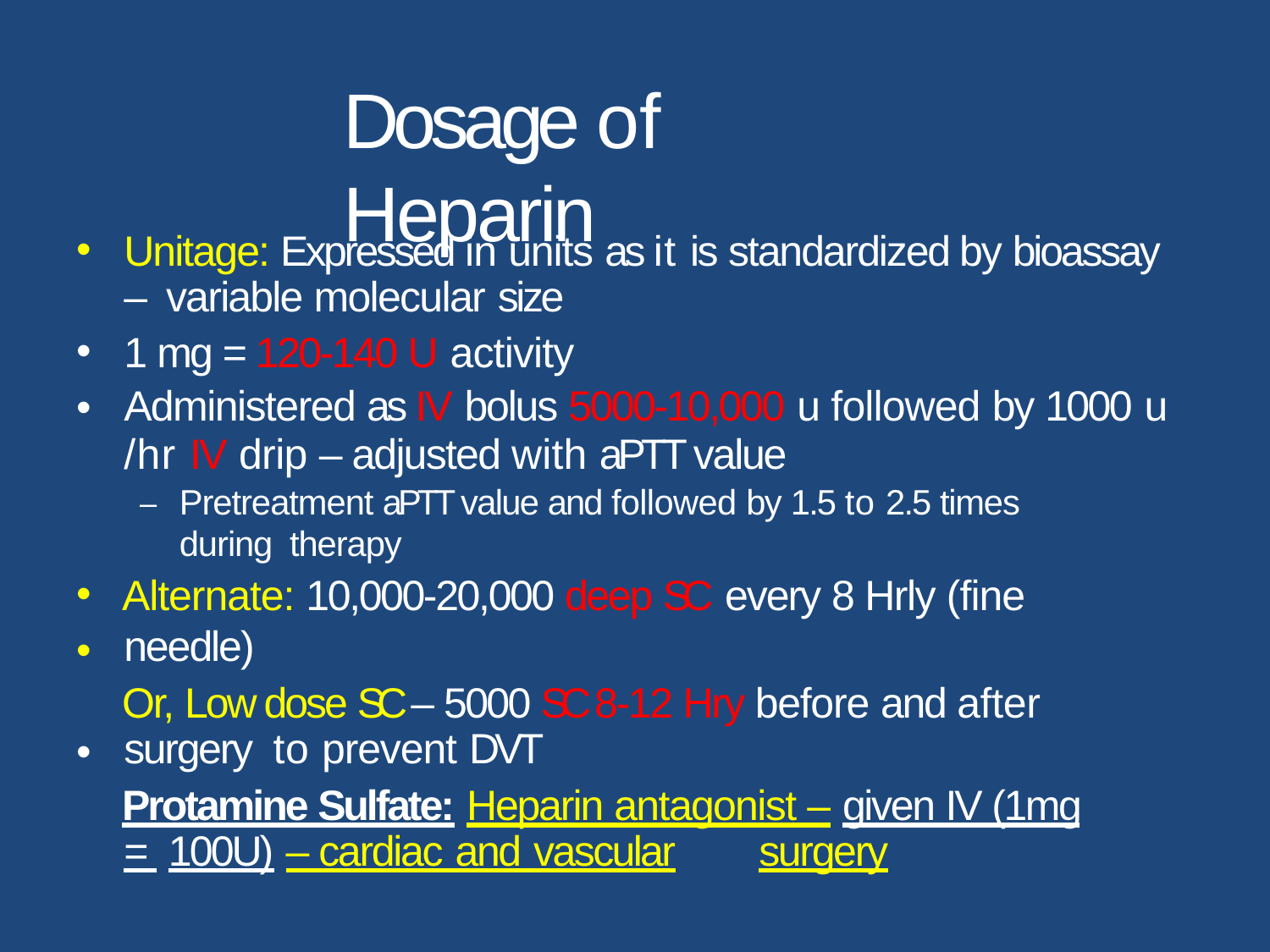

# Dosage of Heparin
•
Unitage: Expressed in units as it is standardized by bioassay –  variable molecular size
1 mg = 120-140 U activity
Administered as IV bolus 5000-10,000 u followed by 1000 u
/hr IV drip – adjusted with aPTT value
–	Pretreatment aPTT value and followed by 1.5 to 2.5 times during  therapy
Alternate: 10,000-20,000 deep SC every 8 Hrly (fine needle)
Or, Low dose SC – 5000 SC 8-12 Hry before and after surgery  to prevent DVT
Protamine Sulfate: Heparin antagonist – given IV (1mg =  100U) – cardiac and vascular	surgery
•
•
•
•
•